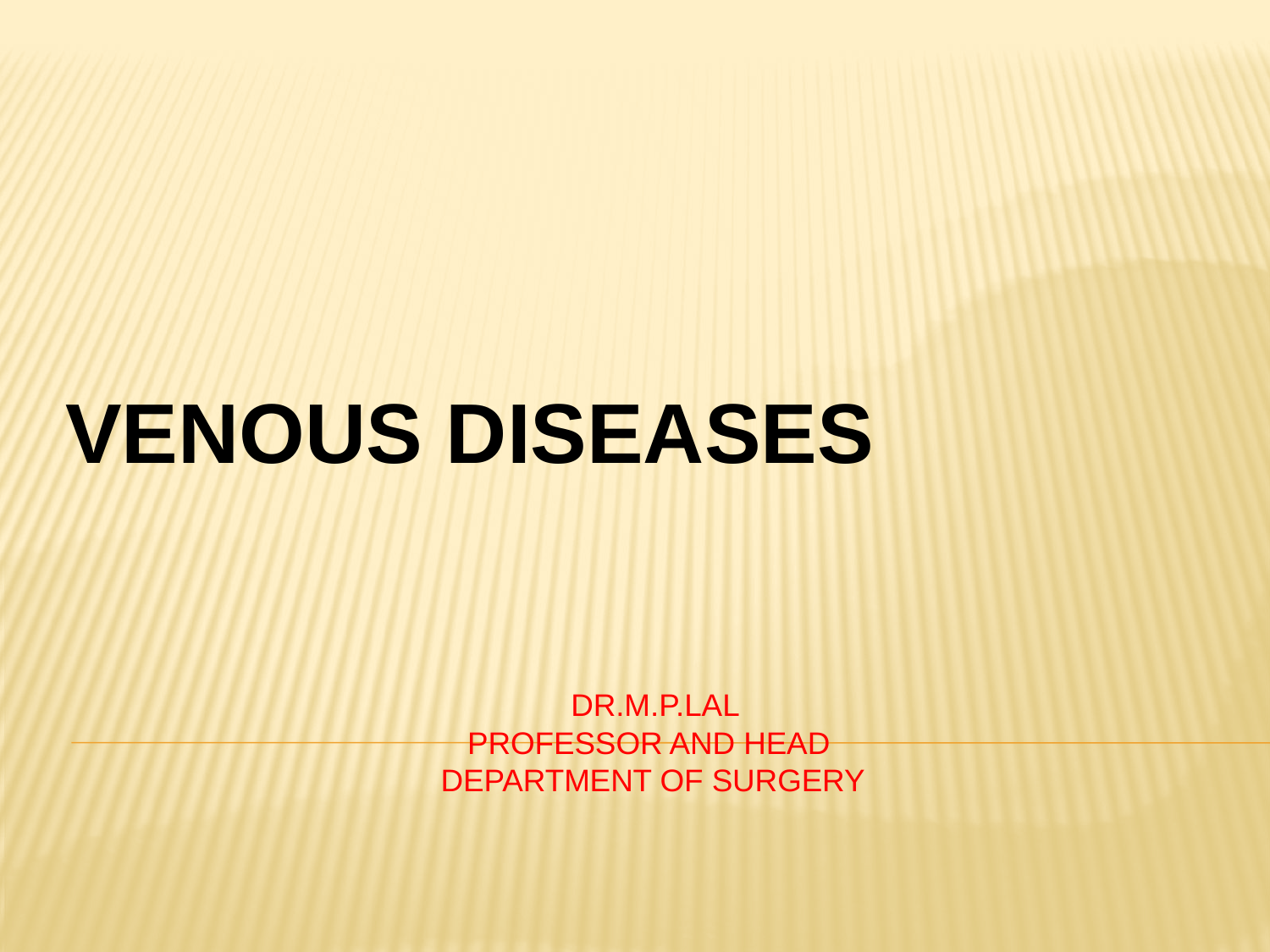

VENOUS DISEASES
# Dr.M.P.Lal Professor and Head Department of Surgery